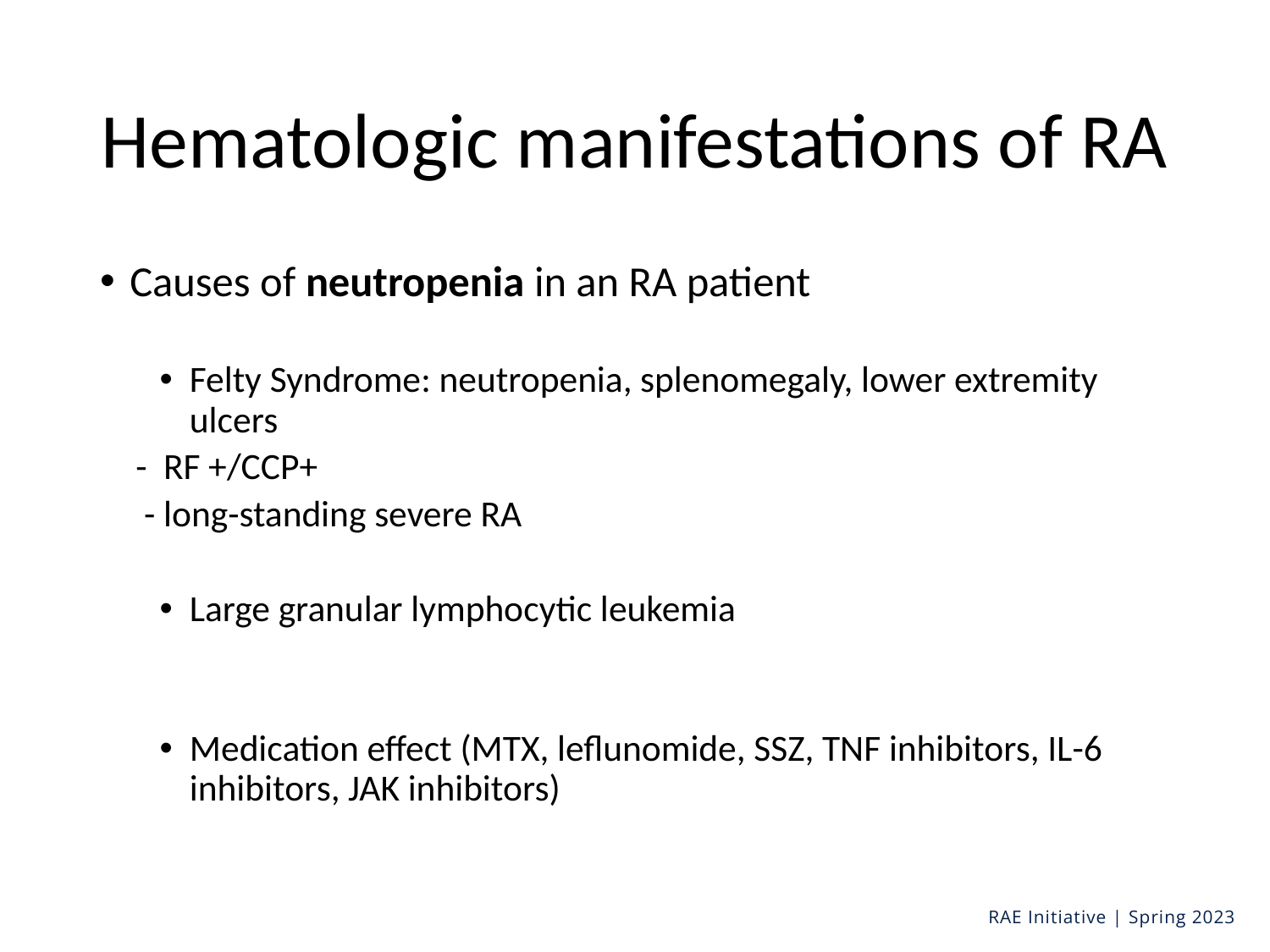

# Hematologic manifestations of RA
Causes of neutropenia in an RA patient

Felty Syndrome: neutropenia, splenomegaly, lower extremity ulcers
	-  RF +/CCP+
	 - long-standing severe RA

Large granular lymphocytic leukemia

Medication effect (MTX, leflunomide, SSZ, TNF inhibitors, IL-6 inhibitors, JAK inhibitors)

RAE Initiative | Spring 2023